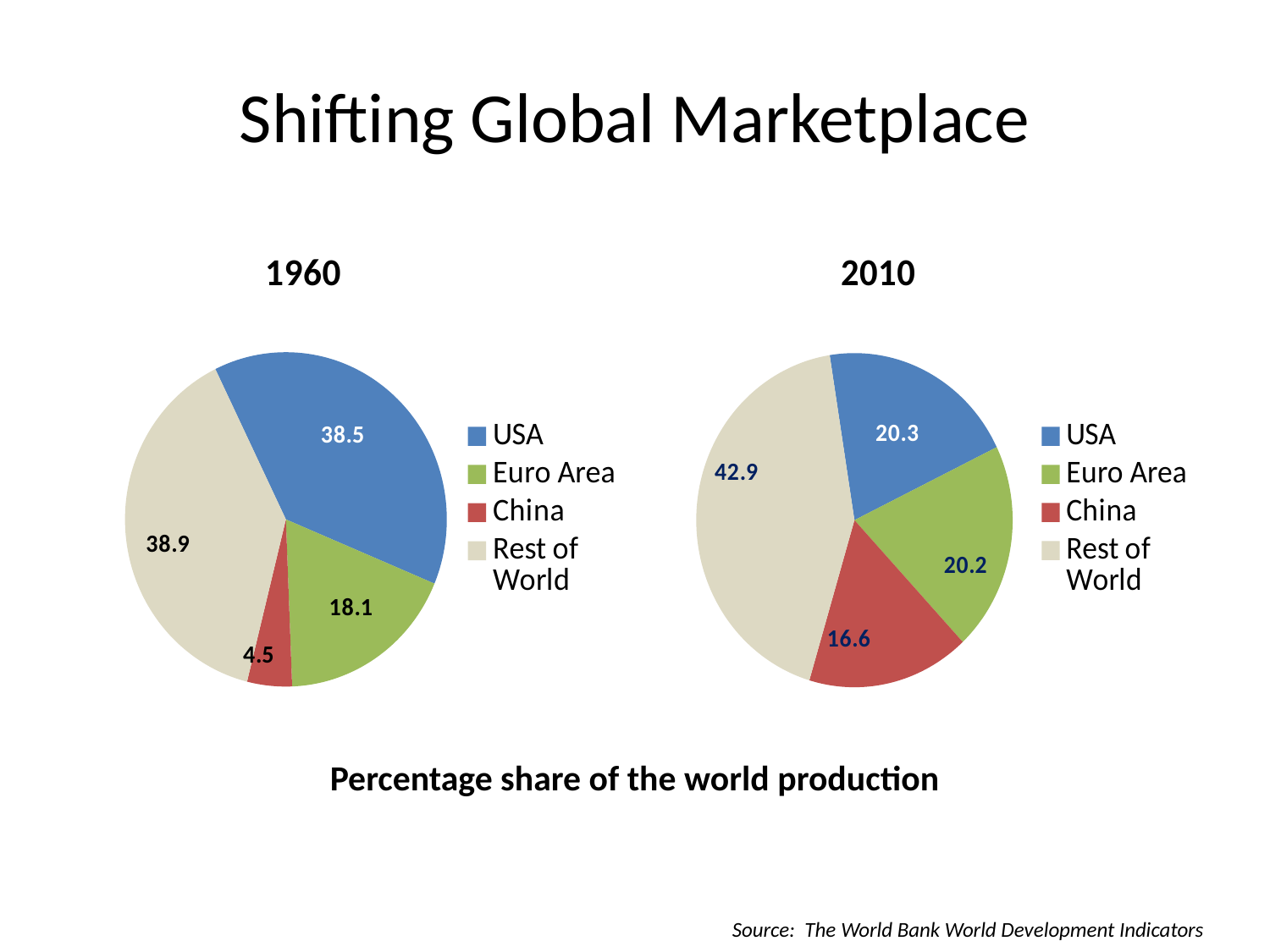

# Shifting Global Marketplace

### Chart:

| Category | 1960 |
|---|---|
| USA | 38.5 |
| Euro Area | 18.1 |
| China | 4.5 |
| Rest of World | 38.9 |

### Chart: 2010

| Category | 2010 |
|---|---|
| USA | 20.3 |
| Euro Area | 20.2 |
| China | 16.6 |
| Rest of World | 42.9 |
Percentage share of the world production
Source:  The World Bank World Development Indicators